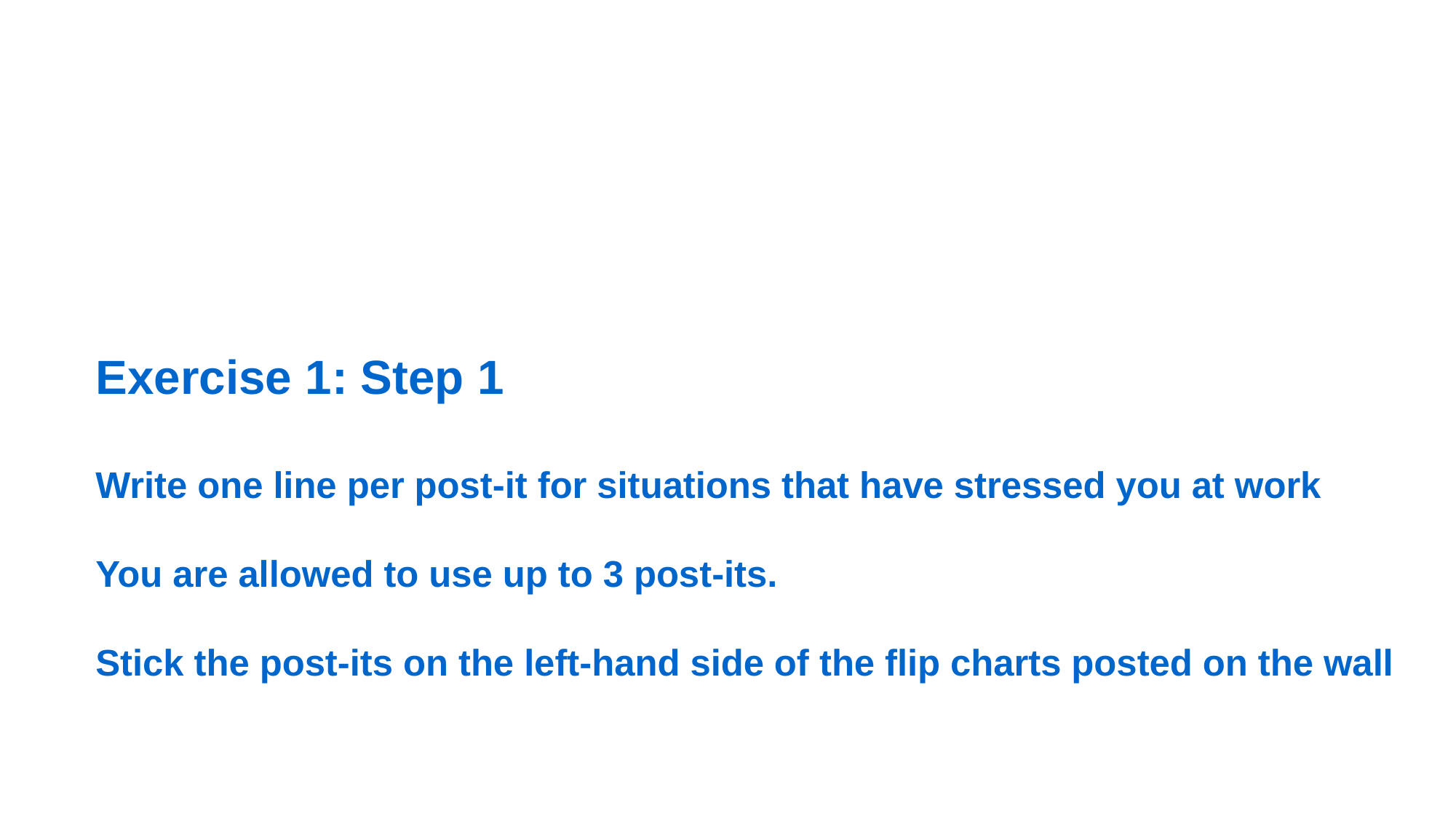

Exercise 1: Step 1
Write one line per post-it for situations that have stressed you at work
You are allowed to use up to 3 post-its.
Stick the post-its on the left-hand side of the flip charts posted on the wall